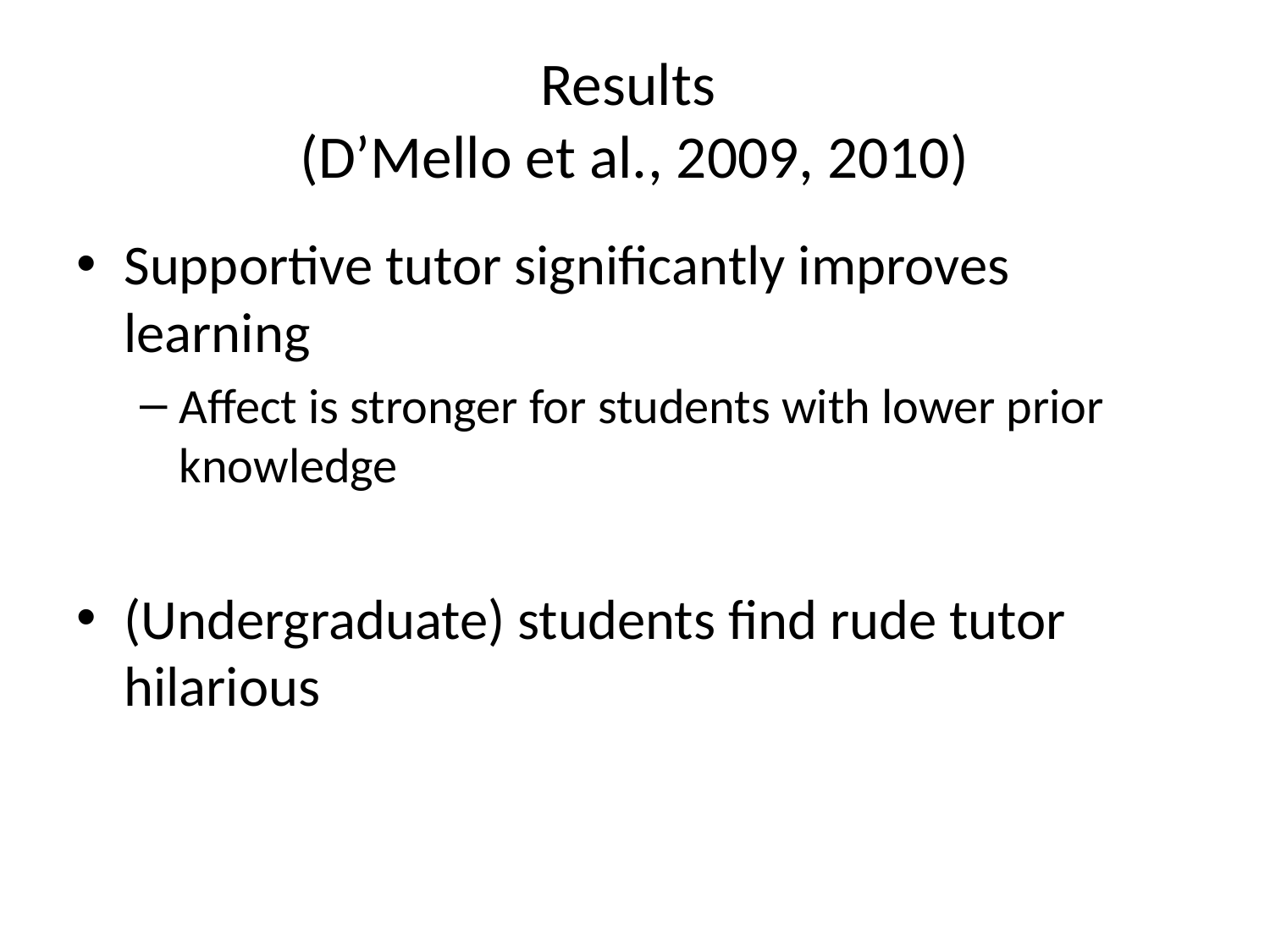

# Results (D’Mello et al., 2009, 2010)
Supportive tutor significantly improves learning
Affect is stronger for students with lower prior knowledge

(Undergraduate) students find rude tutor hilarious